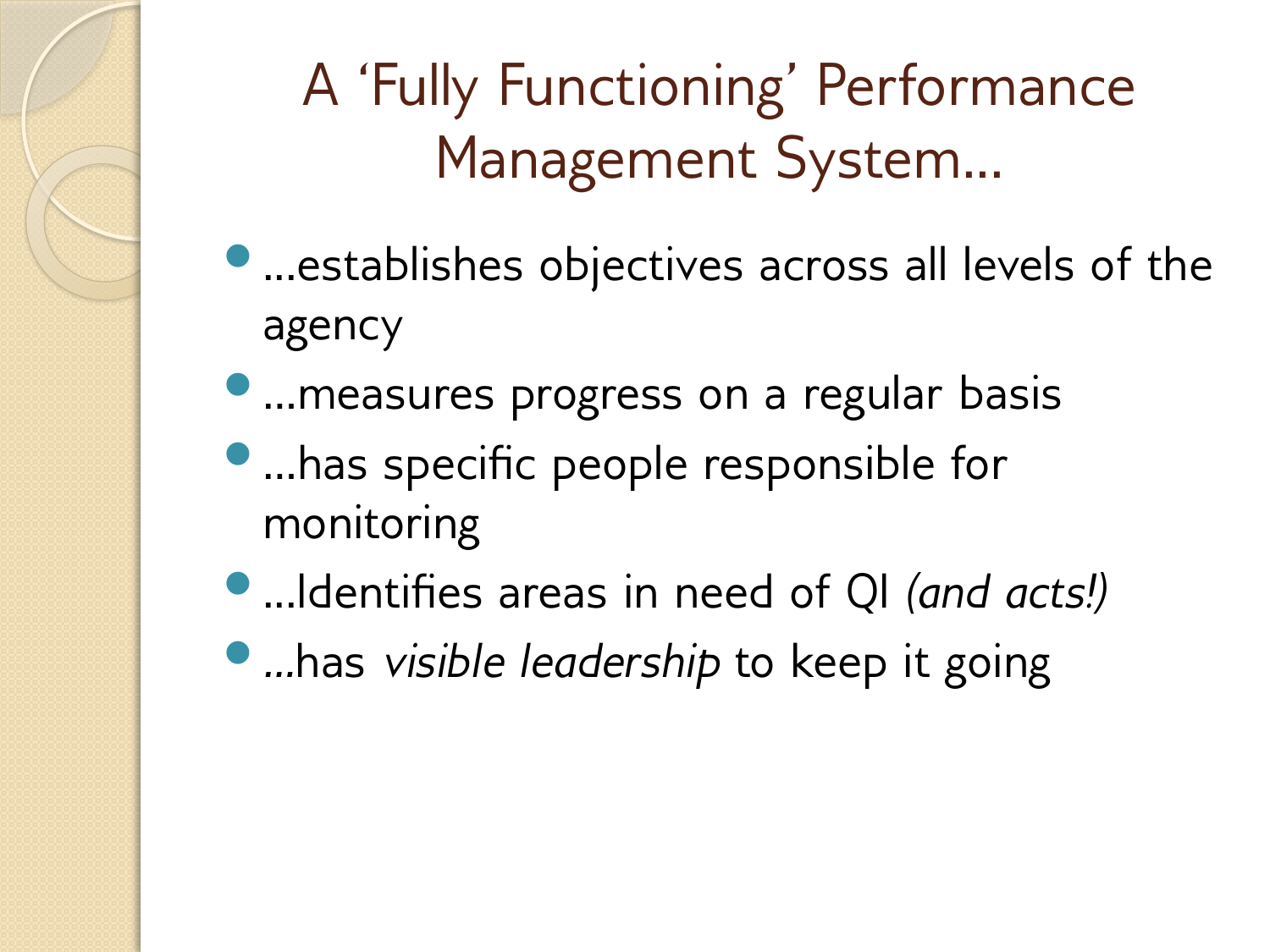

# A ‘Fully Functioning’ Performance Management System...
...establishes objectives across all levels of the agency
…measures progress on a regular basis
…has specific people responsible for monitoring
...Identifies areas in need of QI (and acts!)
…has visible leadership to keep it going